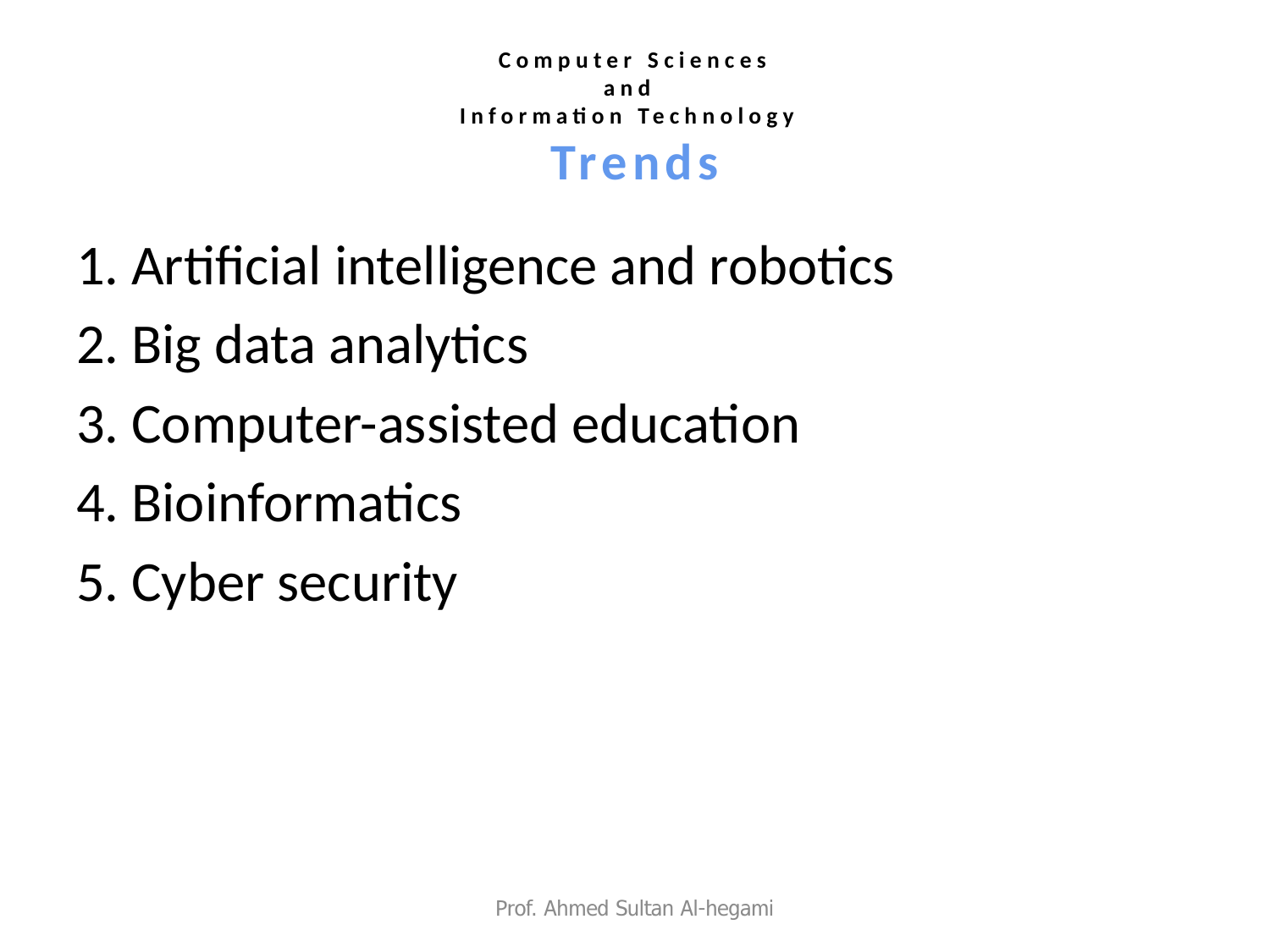

# Computer Sciences and Information Technology Trends
1. Artificial intelligence and robotics
2. Big data analytics
3. Computer-assisted education
4. Bioinformatics
5. Cyber security

Prof. Ahmed Sultan Al-hegami